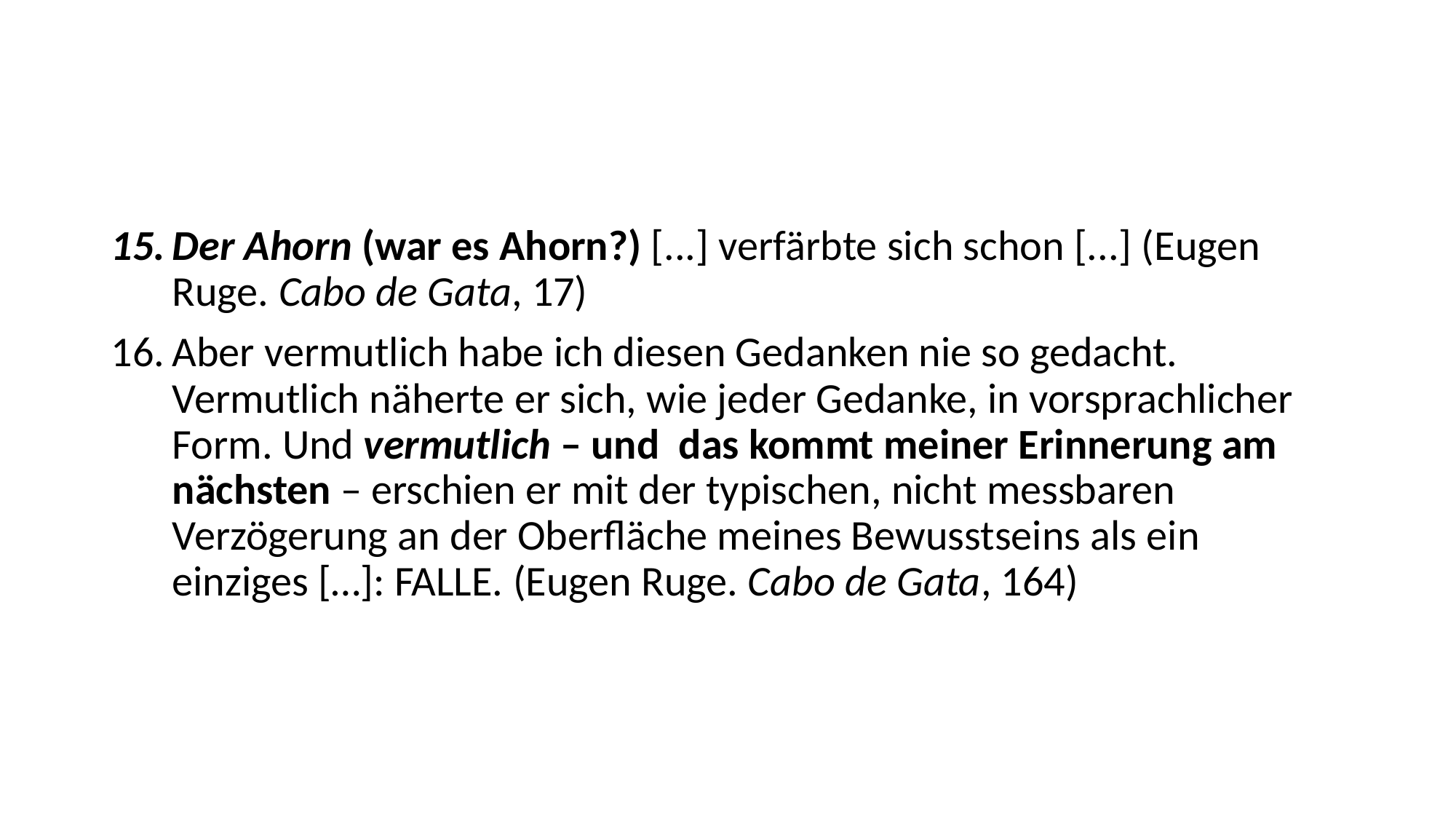

#
Der Ahorn (war es Ahorn?) [...] verfärbte sich schon [...] (Eugen Ruge. Cabo de Gata, 17)
Aber vermutlich habe ich diesen Gedanken nie so gedacht. Vermutlich näherte er sich, wie jeder Gedanke, in vorsprachlicher Form. Und vermutlich – und  das kommt meiner Erinnerung am nächsten – erschien er mit der typischen, nicht messbaren Verzögerung an der Oberfläche meines Bewusstseins als ein einziges […]: FALLE. (Eugen Ruge. Cabo de Gata, 164)